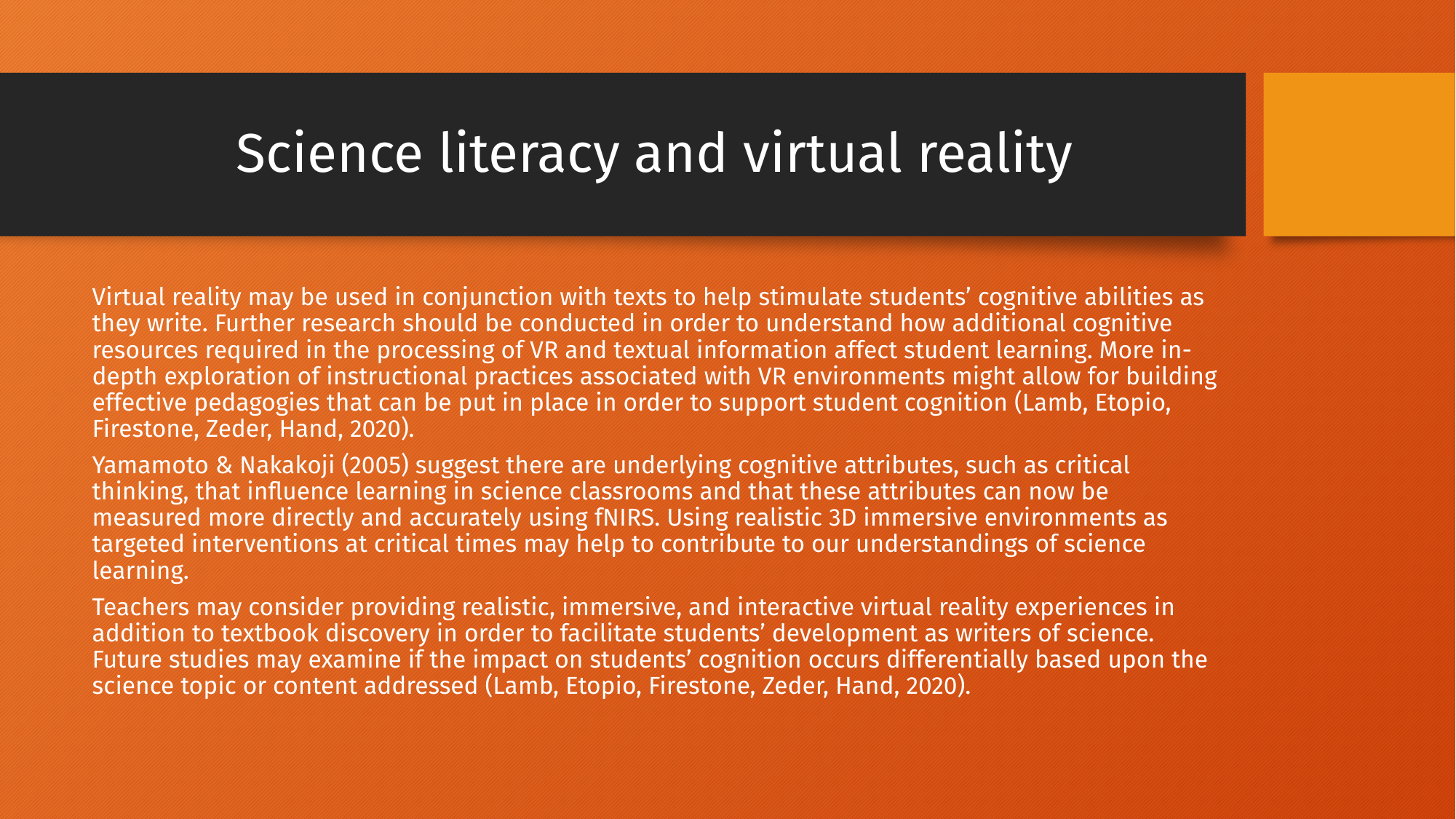

# Science literacy and virtual reality
Virtual reality may be used in conjunction with texts to help stimulate students’ cognitive abilities as they write. Further research should be conducted in order to understand how additional cognitive resources required in the processing of VR and textual information affect student learning. More in-depth exploration of instructional practices associated with VR environments might allow for building effective pedagogies that can be put in place in order to support student cognition (Lamb, Etopio, Firestone, Zeder, Hand, 2020).
Yamamoto & Nakakoji (2005) suggest there are underlying cognitive attributes, such as critical thinking, that influence learning in science classrooms and that these attributes can now be measured more directly and accurately using fNIRS. Using realistic 3D immersive environments as targeted interventions at critical times may help to contribute to our understandings of science learning.
Teachers may consider providing realistic, immersive, and interactive virtual reality experiences in addition to textbook discovery in order to facilitate students’ development as writers of science. Future studies may examine if the impact on students’ cognition occurs differentially based upon the science topic or content addressed (Lamb, Etopio, Firestone, Zeder, Hand, 2020).